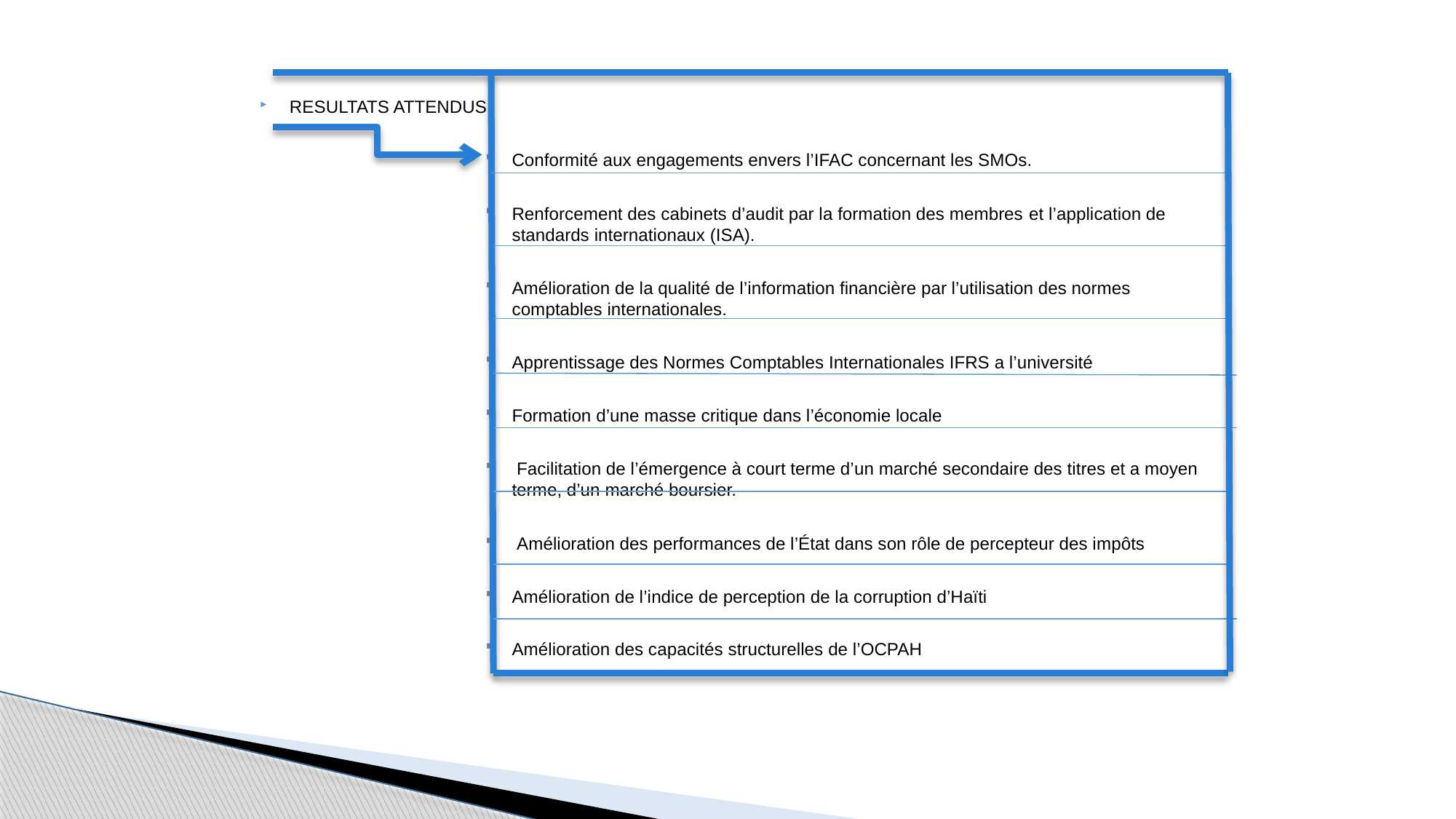

RESULTATS ATTENDUS

Conformité aux engagements envers l’IFAC concernant les SMOs.

Renforcement des cabinets d’audit par la formation des membres et l’application de standards internationaux (ISA).

Amélioration de la qualité de l’information financière par l’utilisation des normes comptables internationales.

Apprentissage des Normes Comptables Internationales IFRS a l’université

Formation d’une masse critique dans l’économie locale

 Facilitation de l’émergence à court terme d’un marché secondaire des titres et a moyen terme, d’un marché boursier.

 Amélioration des performances de l’État dans son rôle de percepteur des impôts

Amélioration de l’indice de perception de la corruption d’Haïti

Amélioration des capacités structurelles de l’OCPAH